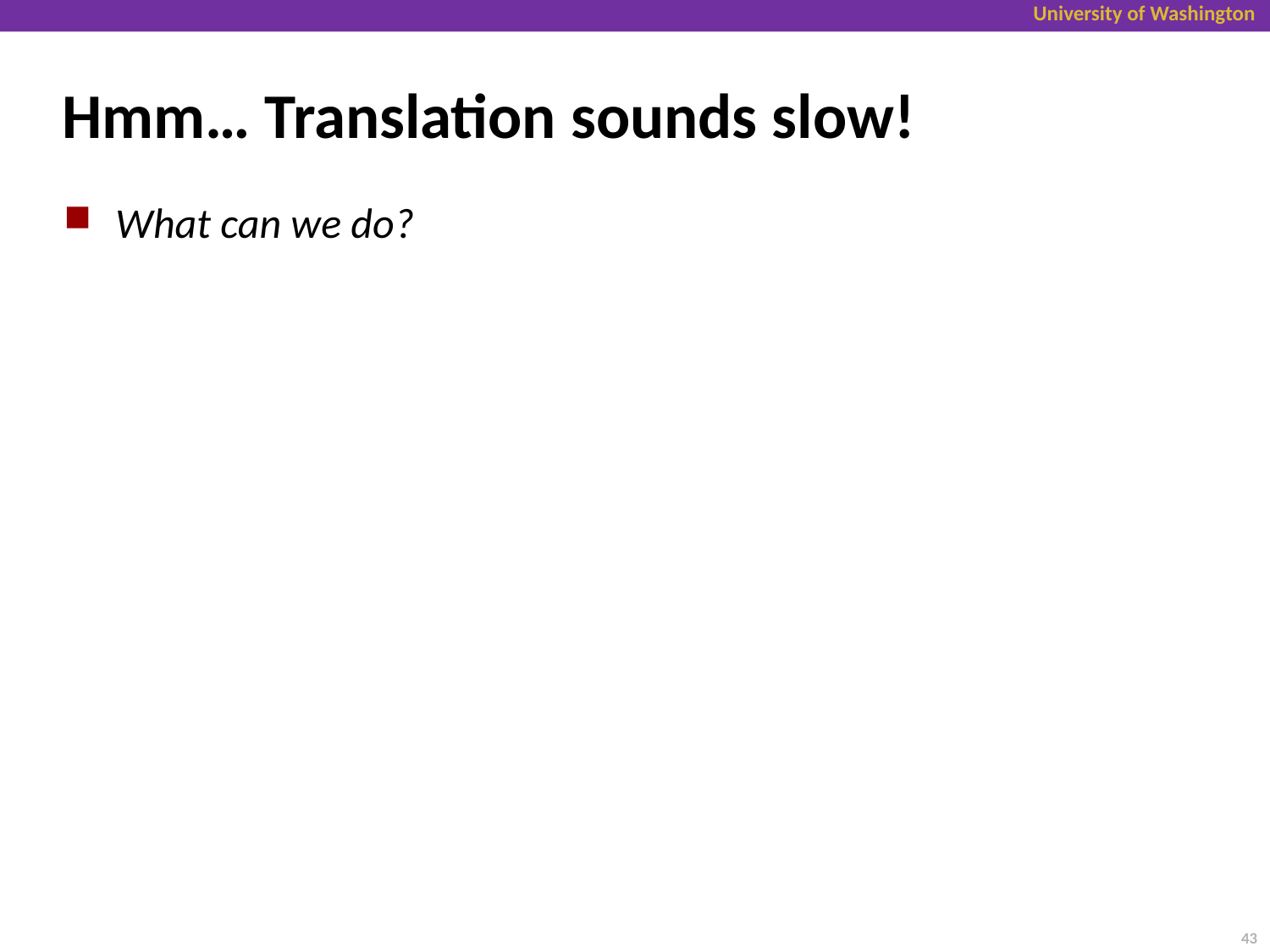

# Hmm… Translation sounds slow!
What can we do?
43